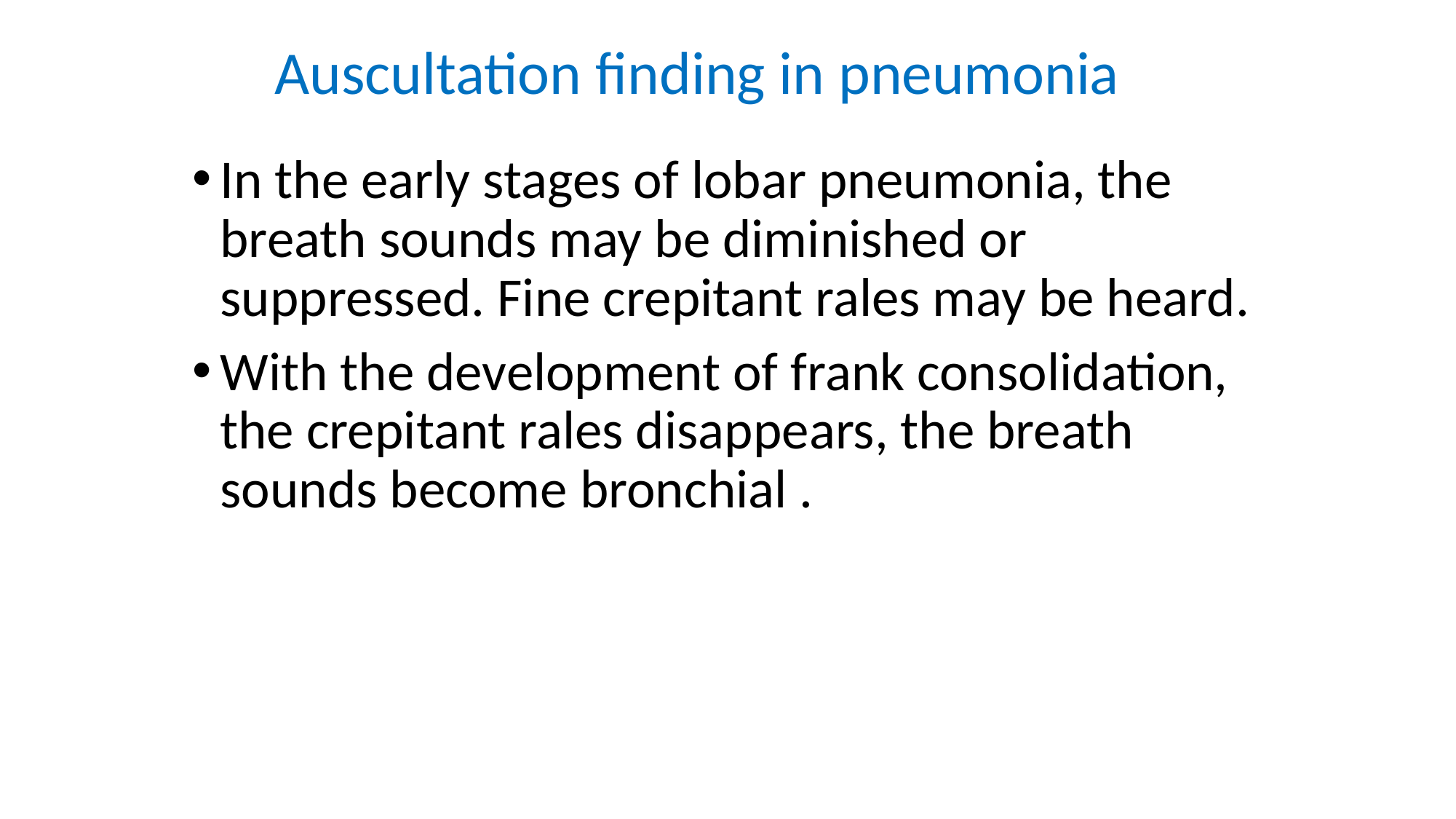

# Auscultation finding in pneumonia
In the early stages of lobar pneumonia, the breath sounds may be diminished or suppressed. Fine crepitant rales may be heard.
With the development of frank consolidation, the crepitant rales disappears, the breath sounds become bronchial .